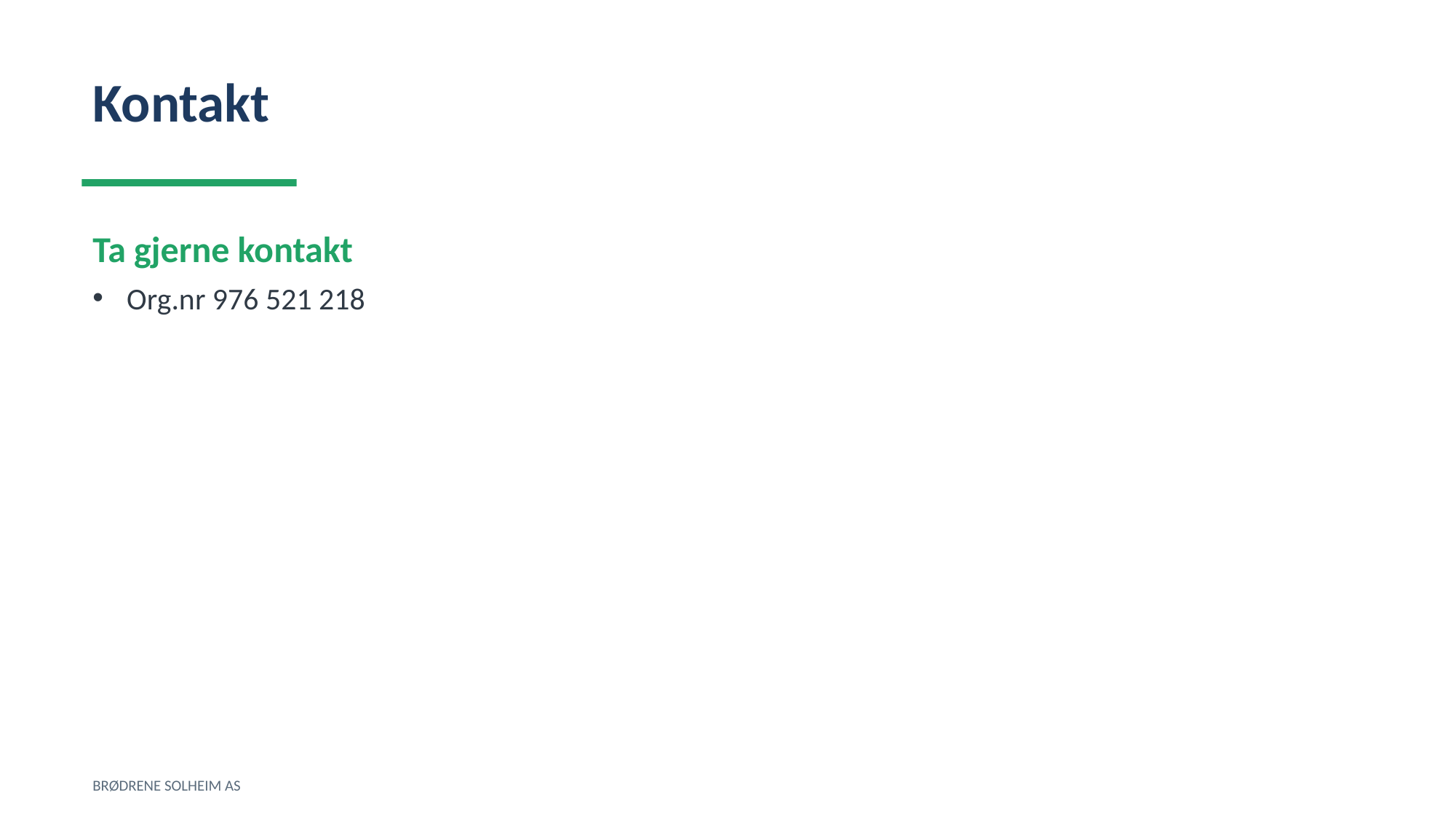

Kontakt

Ta gjerne kontakt
Org.nr 976 521 218
BRØDRENE SOLHEIM AS